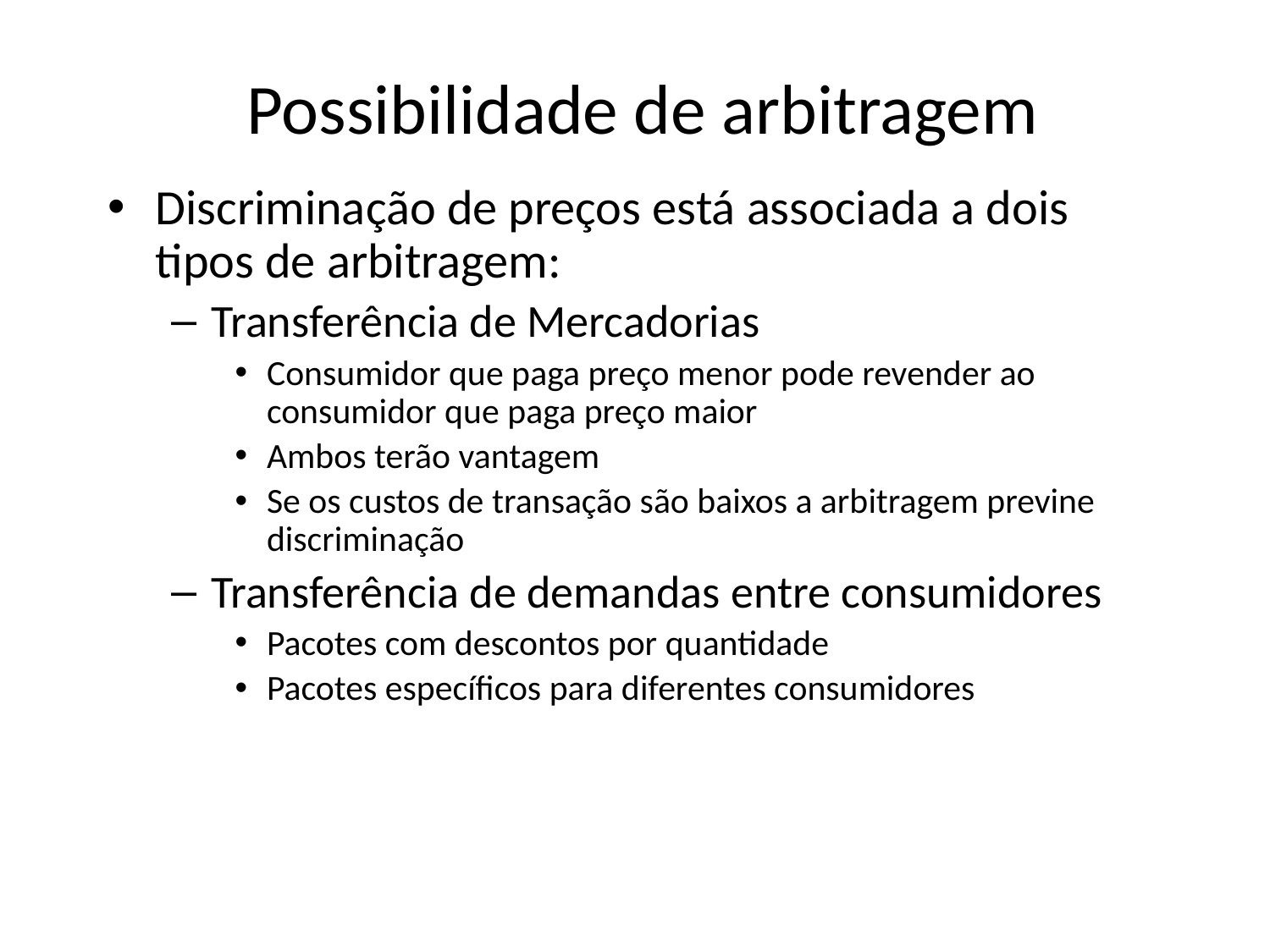

# Possibilidade de arbitragem
Discriminação de preços está associada a dois tipos de arbitragem:
Transferência de Mercadorias
Consumidor que paga preço menor pode revender ao consumidor que paga preço maior
Ambos terão vantagem
Se os custos de transação são baixos a arbitragem previne discriminação
Transferência de demandas entre consumidores
Pacotes com descontos por quantidade
Pacotes específicos para diferentes consumidores